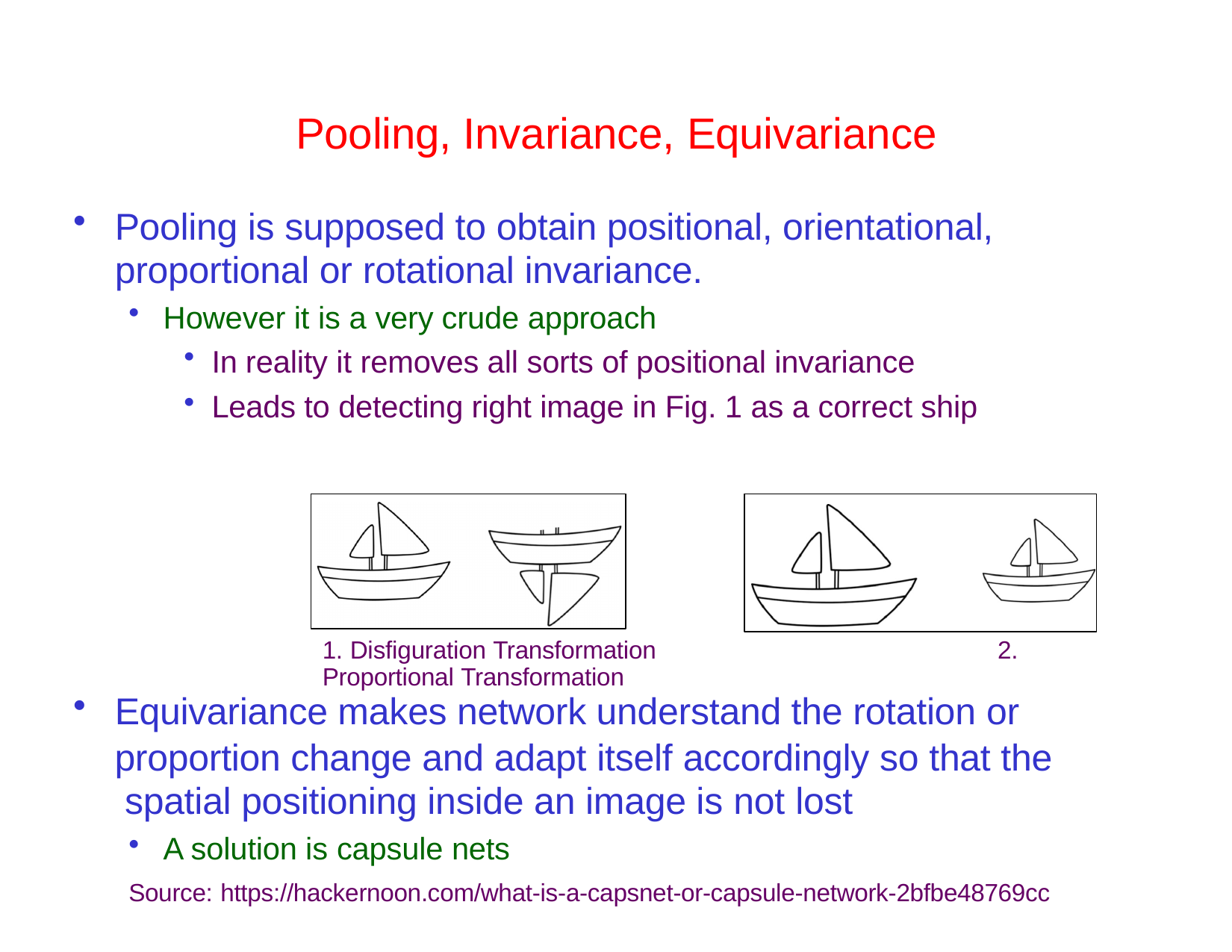

# Pooling, Invariance, Equivariance
Pooling is supposed to obtain positional, orientational,  proportional or rotational invariance.
However it is a very crude approach
In reality it removes all sorts of positional invariance
Leads to detecting right image in Fig. 1 as a correct ship

1. Disfiguration Transformation	2. Proportional Transformation
Equivariance makes network understand the rotation or
proportion change and adapt itself accordingly so that the  spatial positioning inside an image is not lost
A solution is capsule nets
Source: https://hackernoon.com/what-is-a-capsnet-or-capsule-network-2bfbe48769cc